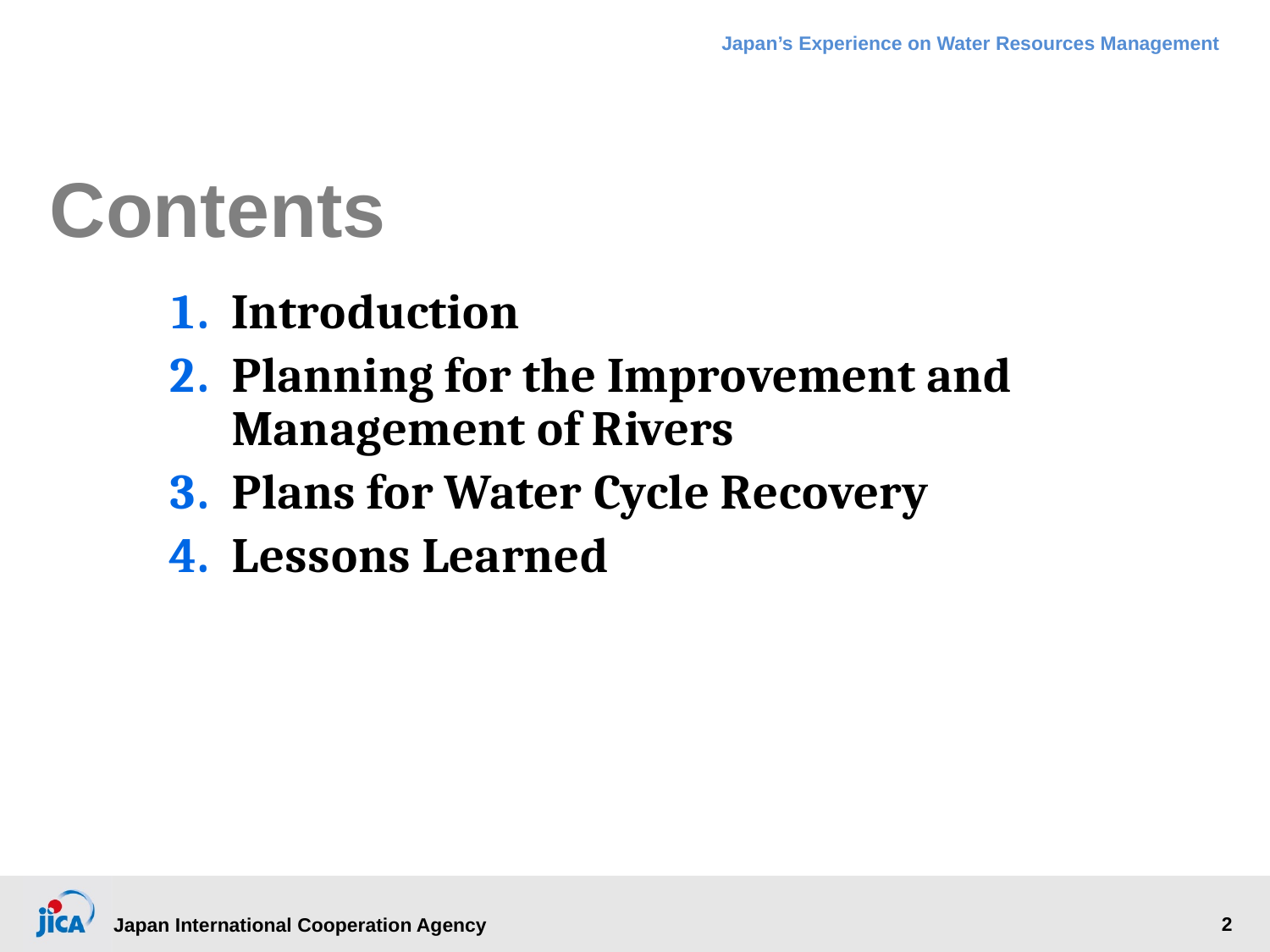

# Contents
Introduction
Planning for the Improvement and Management of Rivers
Plans for Water Cycle Recovery
Lessons Learned